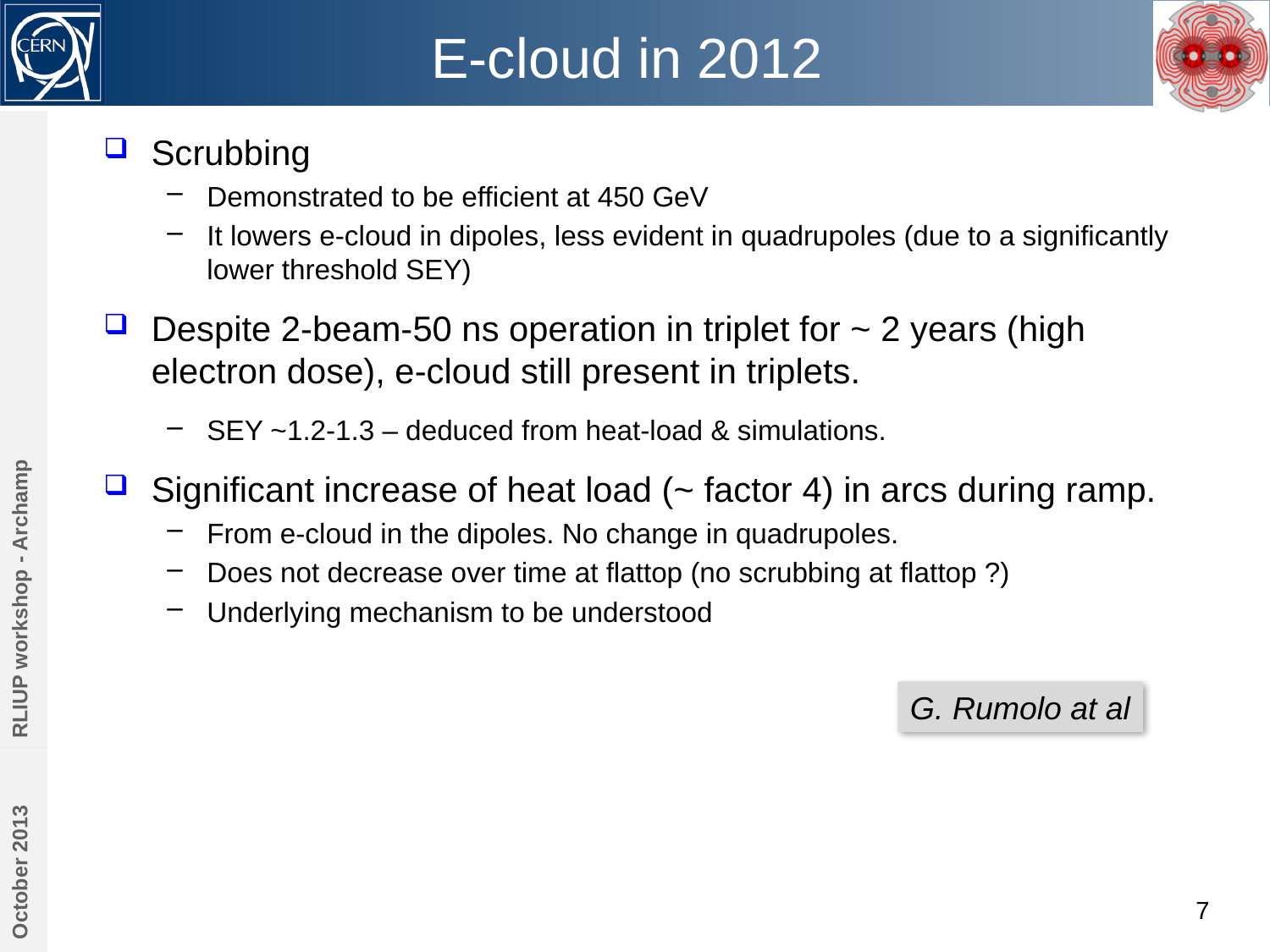

# E-cloud in 2012
Scrubbing
Demonstrated to be efficient at 450 GeV
It lowers e-cloud in dipoles, less evident in quadrupoles (due to a significantly lower threshold SEY)
Despite 2-beam-50 ns operation in triplet for ~ 2 years (high electron dose), e-cloud still present in triplets.
SEY ~1.2-1.3 – deduced from heat-load & simulations.
Significant increase of heat load (~ factor 4) in arcs during ramp.
From e-cloud in the dipoles. No change in quadrupoles.
Does not decrease over time at flattop (no scrubbing at flattop ?)
Underlying mechanism to be understood

RLIUP workshop - Archamp
G. Rumolo at al
October 2013
7